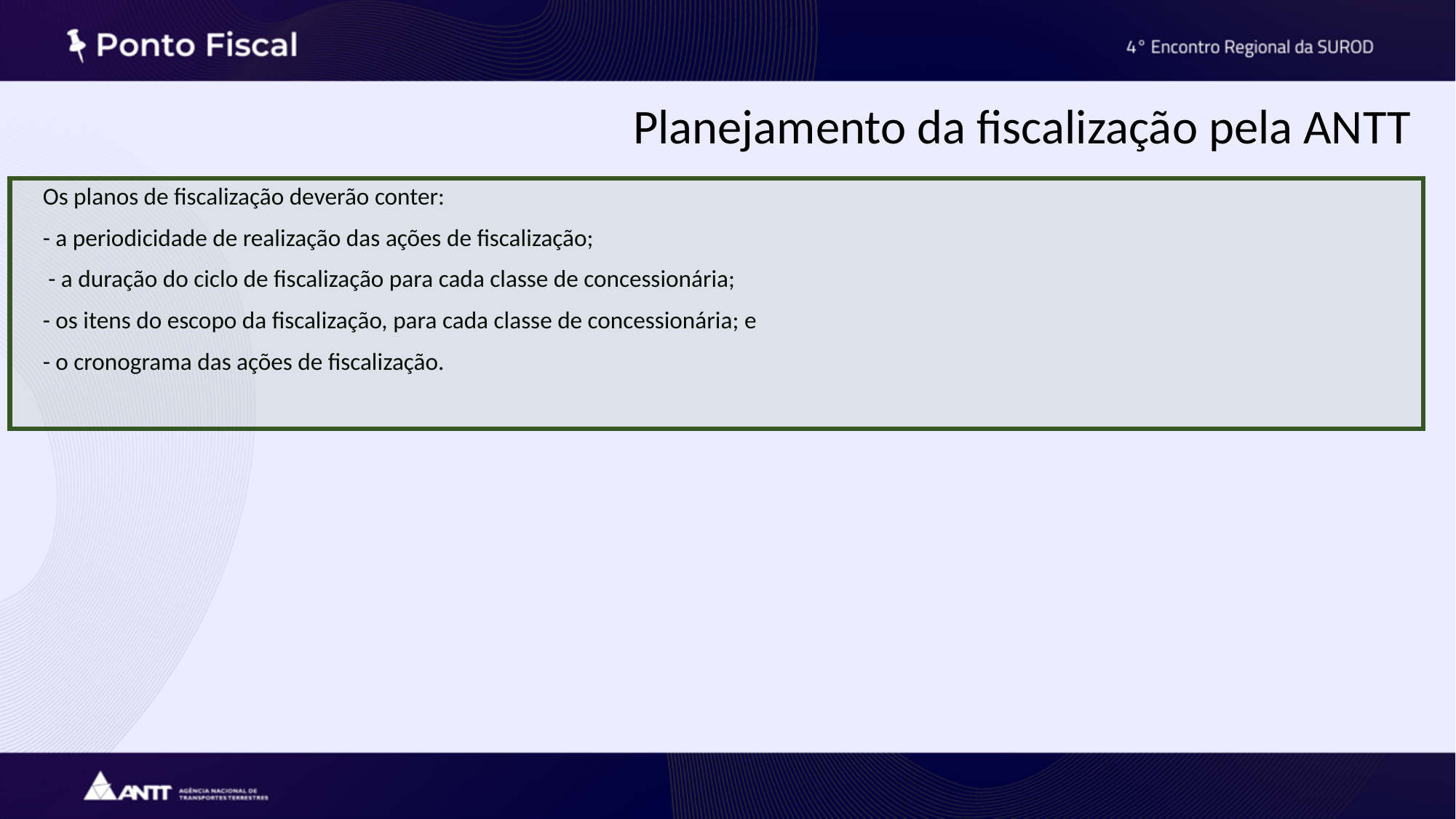

# Planejamento da fiscalização pela ANTT
Os planos de fiscalização deverão conter:
- a periodicidade de realização das ações de fiscalização;
 - a duração do ciclo de fiscalização para cada classe de concessionária;
- os itens do escopo da fiscalização, para cada classe de concessionária; e
- o cronograma das ações de fiscalização.